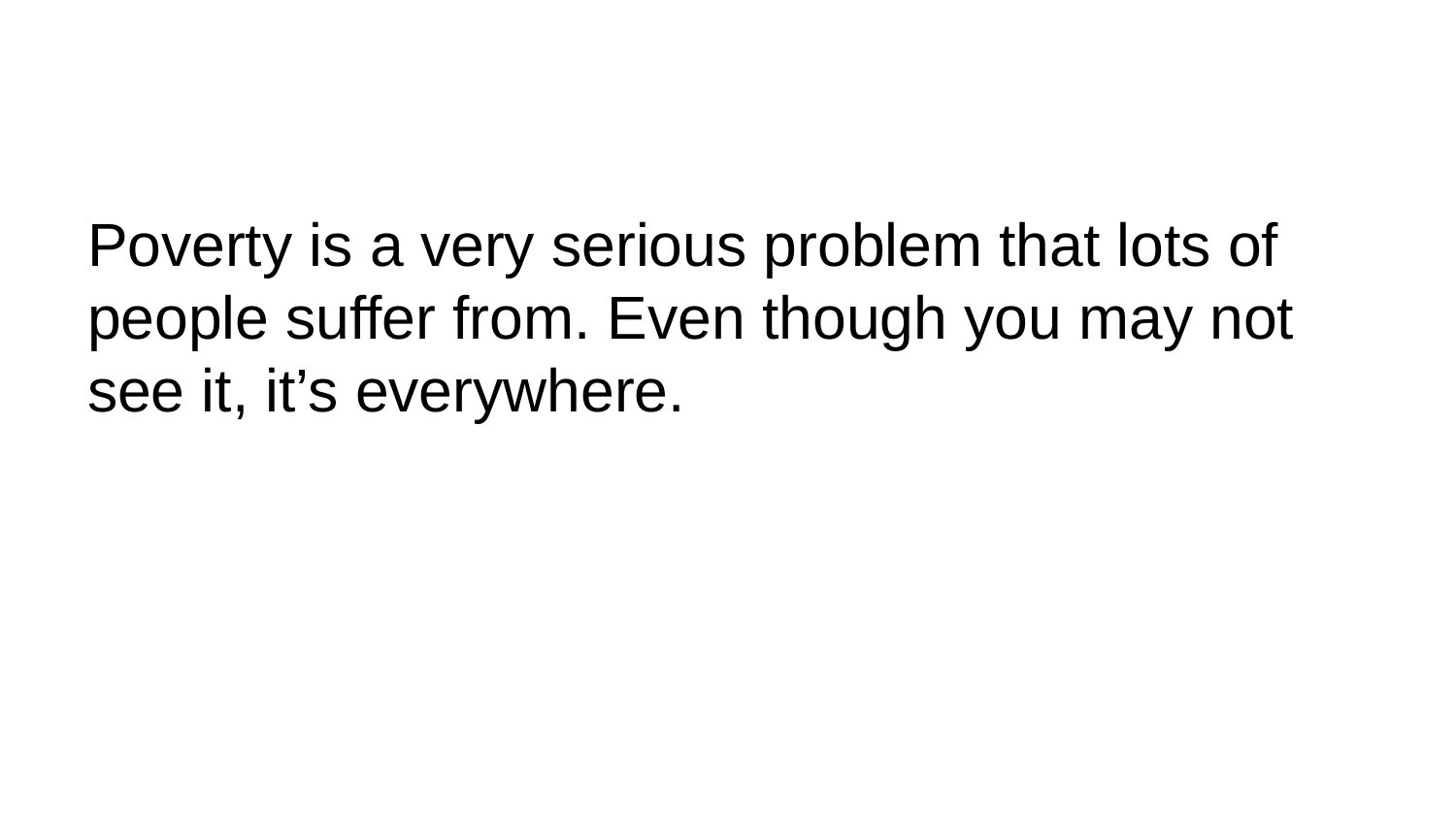

Poverty is a very serious problem that lots of people suffer from. Even though you may not see it, it’s everywhere.